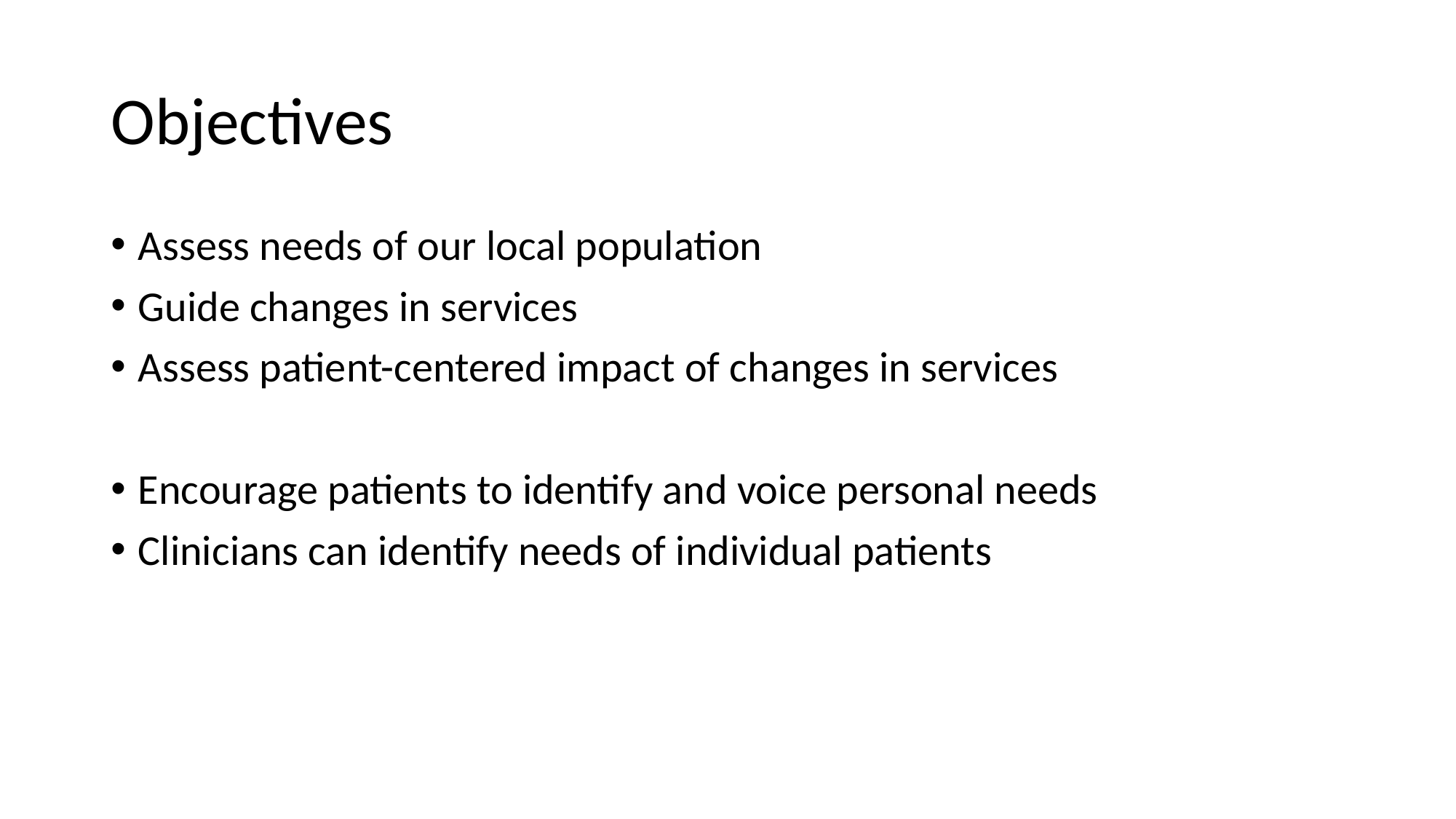

# Objectives
Assess needs of our local population
Guide changes in services
Assess patient-centered impact of changes in services

Encourage patients to identify and voice personal needs
Clinicians can identify needs of individual patients